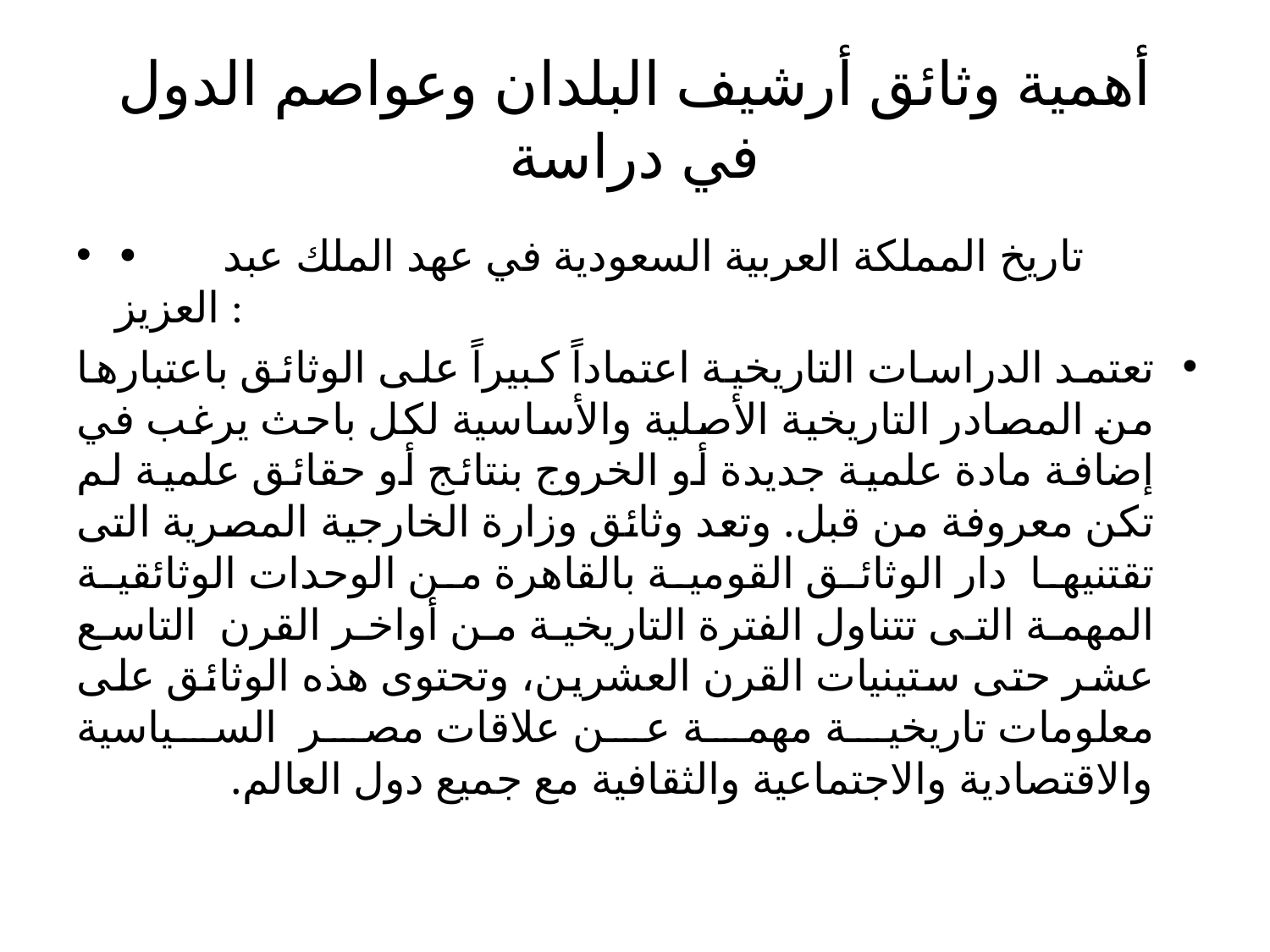

# أهمية وثائق أرشيف البلدان وعواصم الدول في دراسة
•	 تاريخ المملكة العربية السعودية في عهد الملك عبد العزيز :
تعتمد الدراسات التاريخية اعتماداً كبيراً على الوثائق باعتبارها من المصادر التاريخية الأصلية والأساسية لكل باحث يرغب في إضافة مادة علمية جديدة أو الخروج بنتائج أو حقائق علمية لم تكن معروفة من قبل. وتعد وثائق وزارة الخارجية المصرية التى تقتنيها  دار الوثائق القومية بالقاهرة من الوحدات الوثائقية المهمة التى تتناول الفترة التاريخية من أواخر القرن  التاسع عشر حتى ستينيات القرن العشرين، وتحتوى هذه الوثائق على معلومات تاريخية مهمة عن علاقات مصر  السياسية والاقتصادية والاجتماعية والثقافية مع جميع دول العالم.